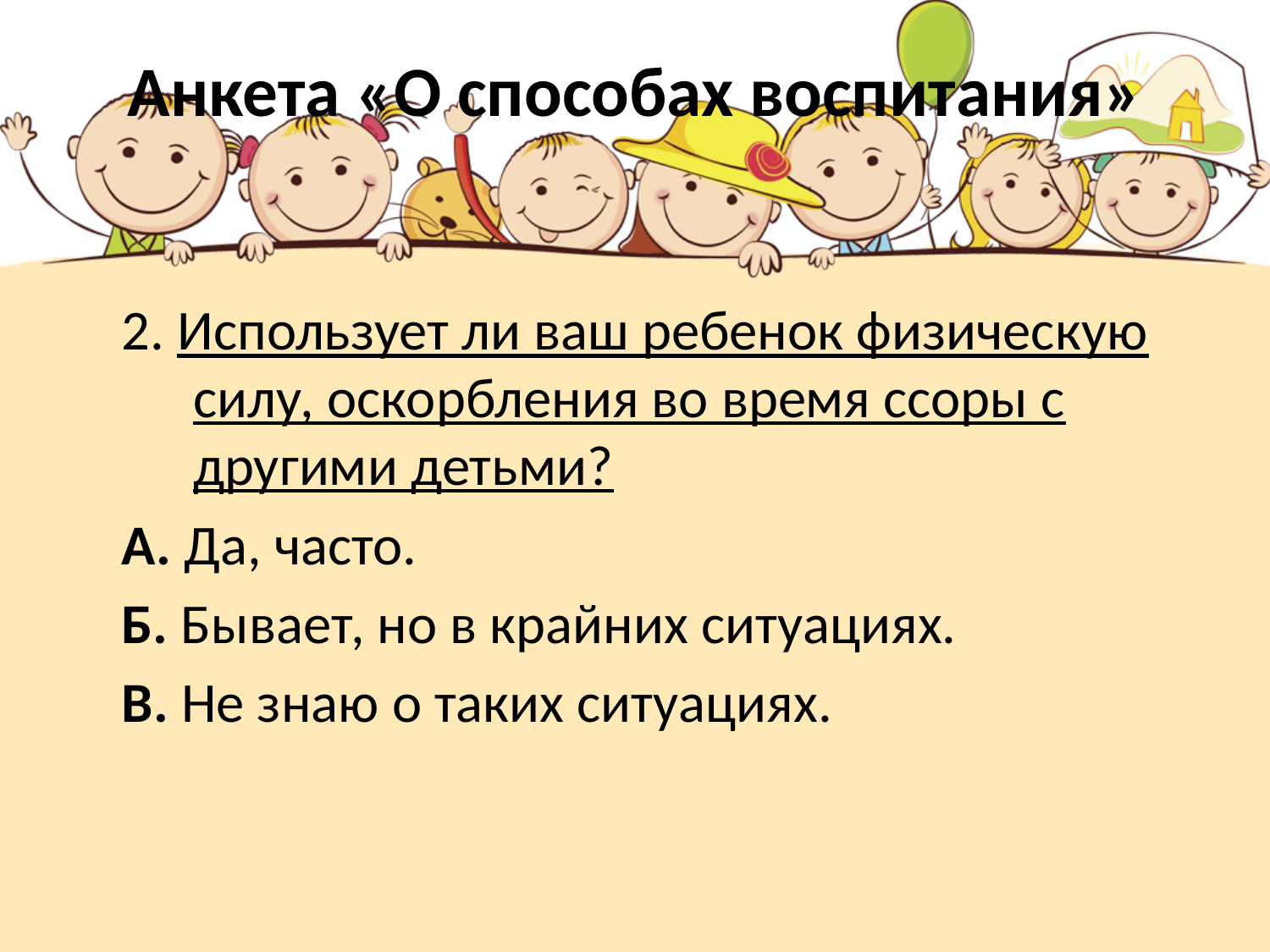

# Анкета «О способах воспитания»
2. Использует ли ваш ребенок физическую силу, оскорбления во время ссоры с другими детьми?
А. Да, часто.
Б. Бывает, но в крайних ситуациях.
В. Не знаю о таких ситуациях.